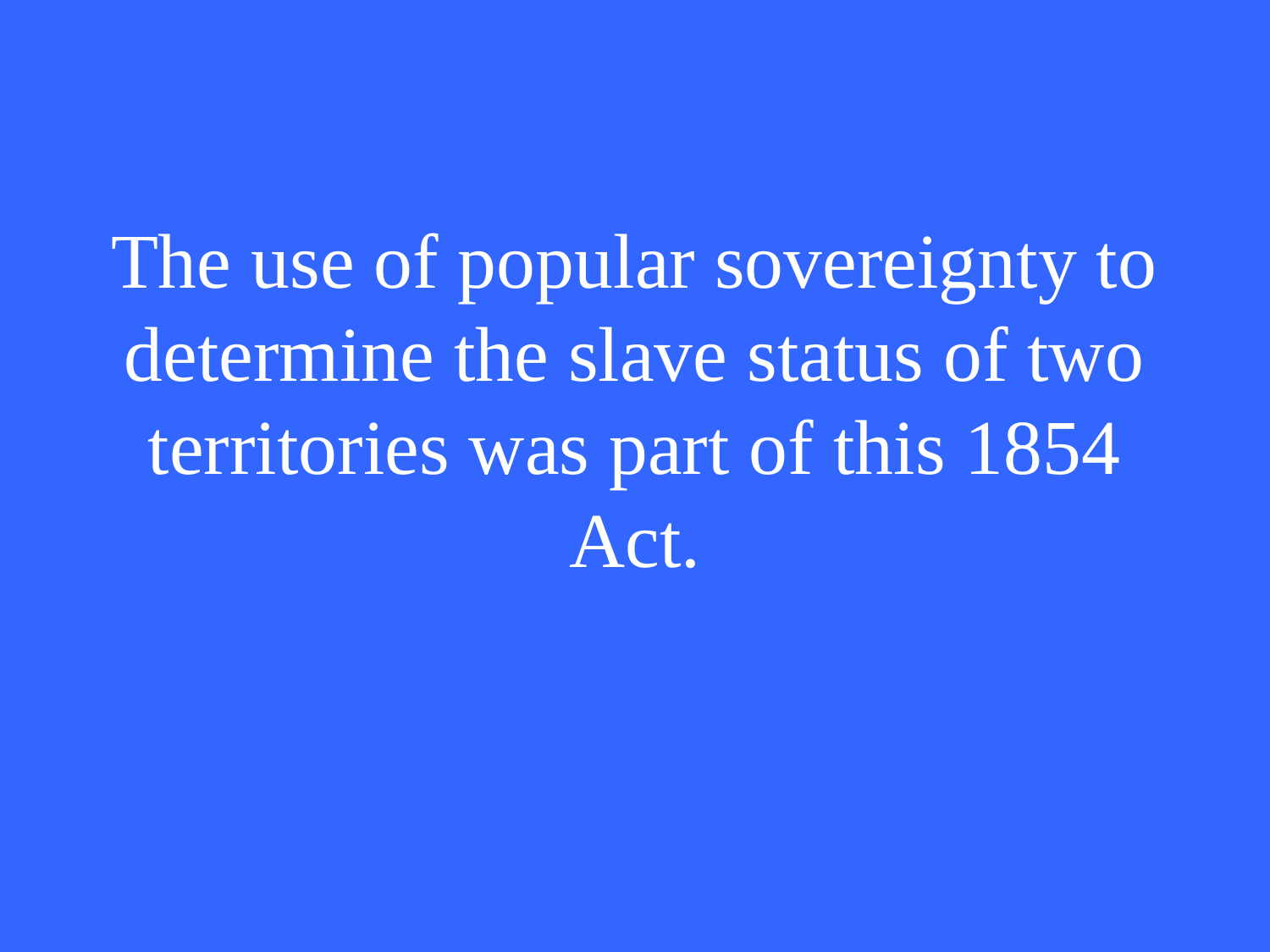

# The use of popular sovereignty to determine the slave status of two territories was part of this 1854 Act.